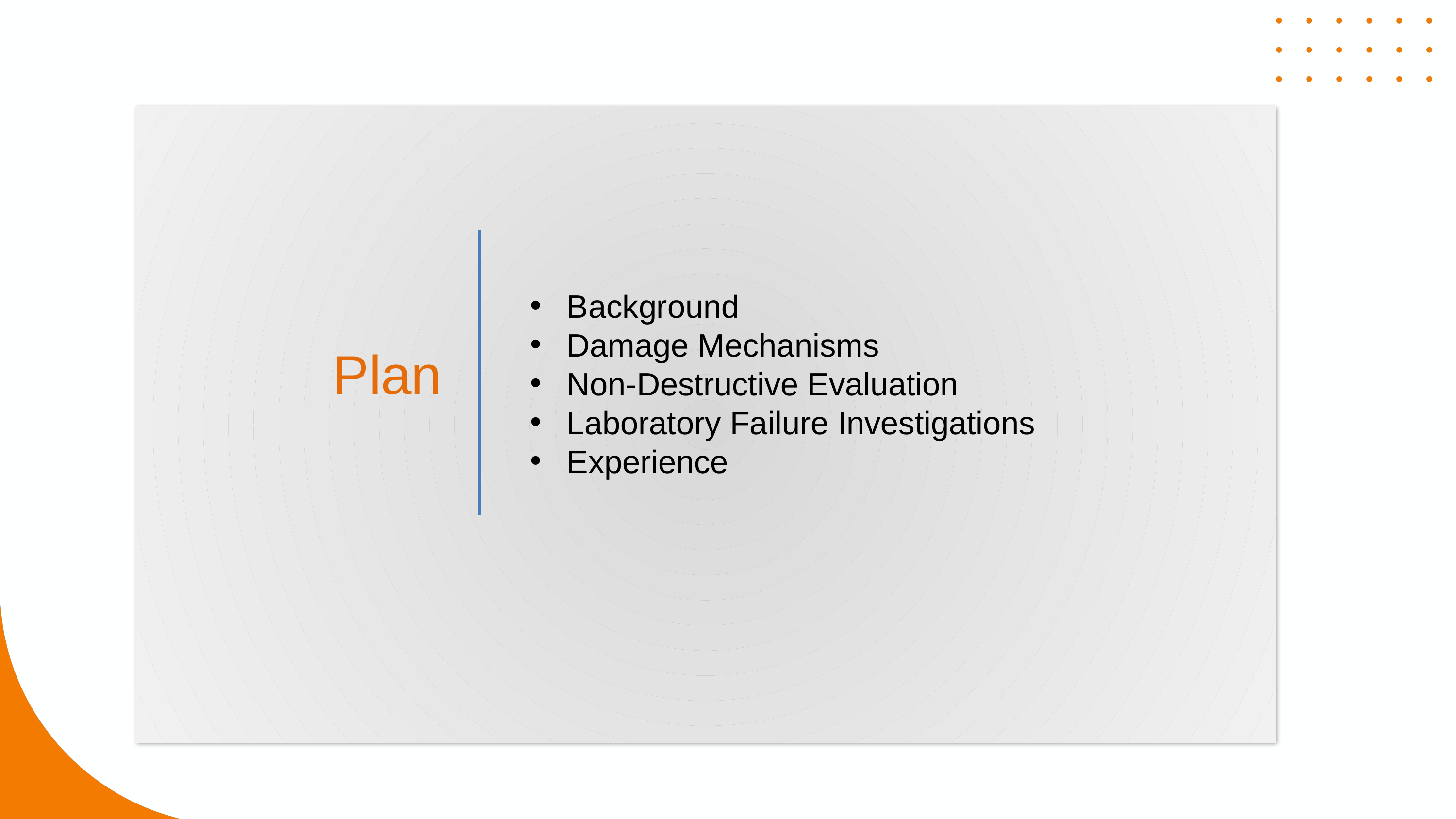

Background
Damage Mechanisms
Non-Destructive Evaluation
Laboratory Failure Investigations
Experience
Plan